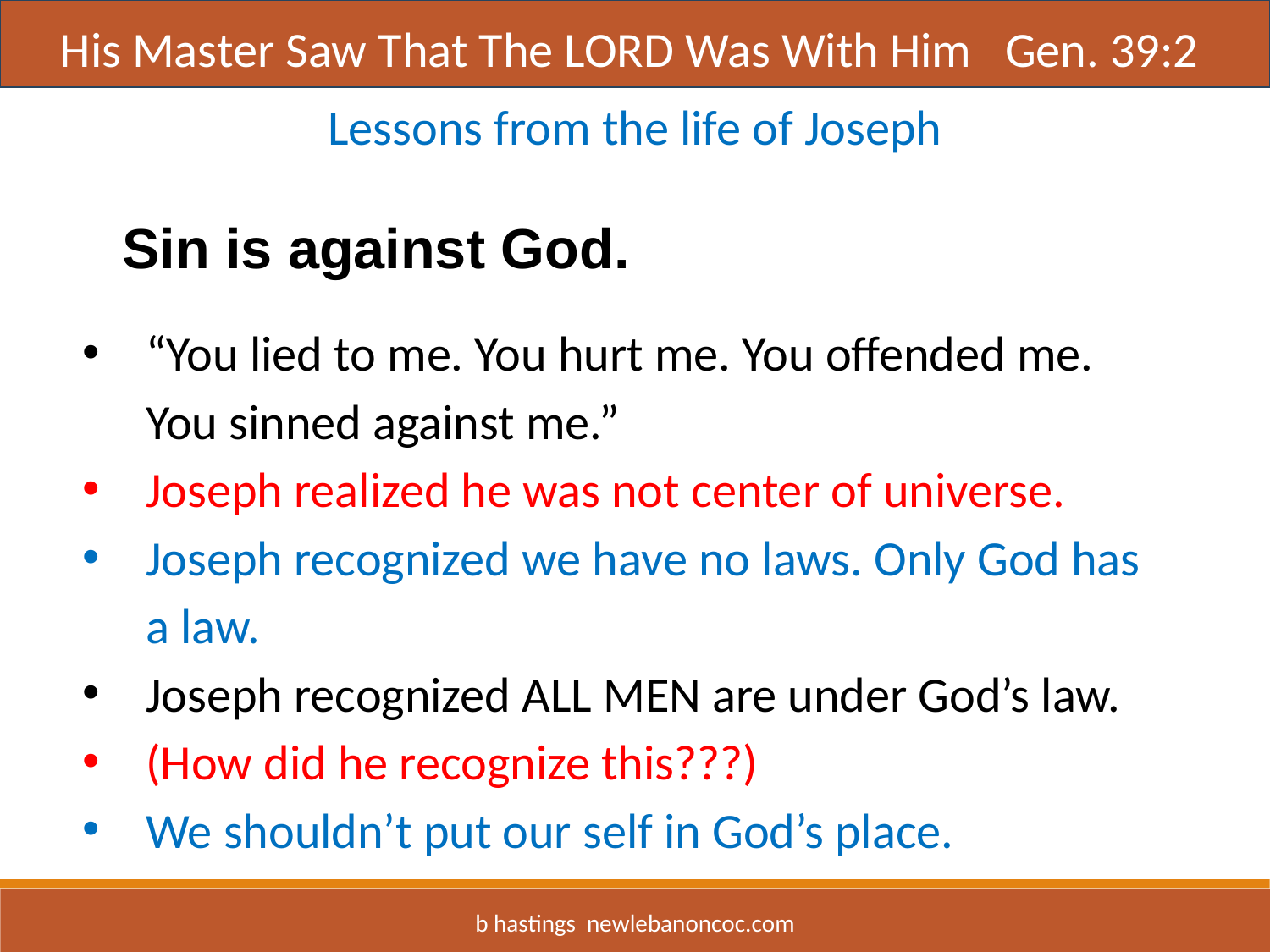

Title

His Master Saw That The LORD Was With Him   Gen. 39:2
Lessons from the life of Joseph
Sin is against God.
“You lied to me. You hurt me. You offended me. You sinned against me.”
Joseph realized he was not center of universe.
Joseph recognized we have no laws. Only God has a law.
Joseph recognized ALL MEN are under God’s law.
(How did he recognize this???)
We shouldn’t put our self in God’s place.
b hastings  newlebanoncoc.com